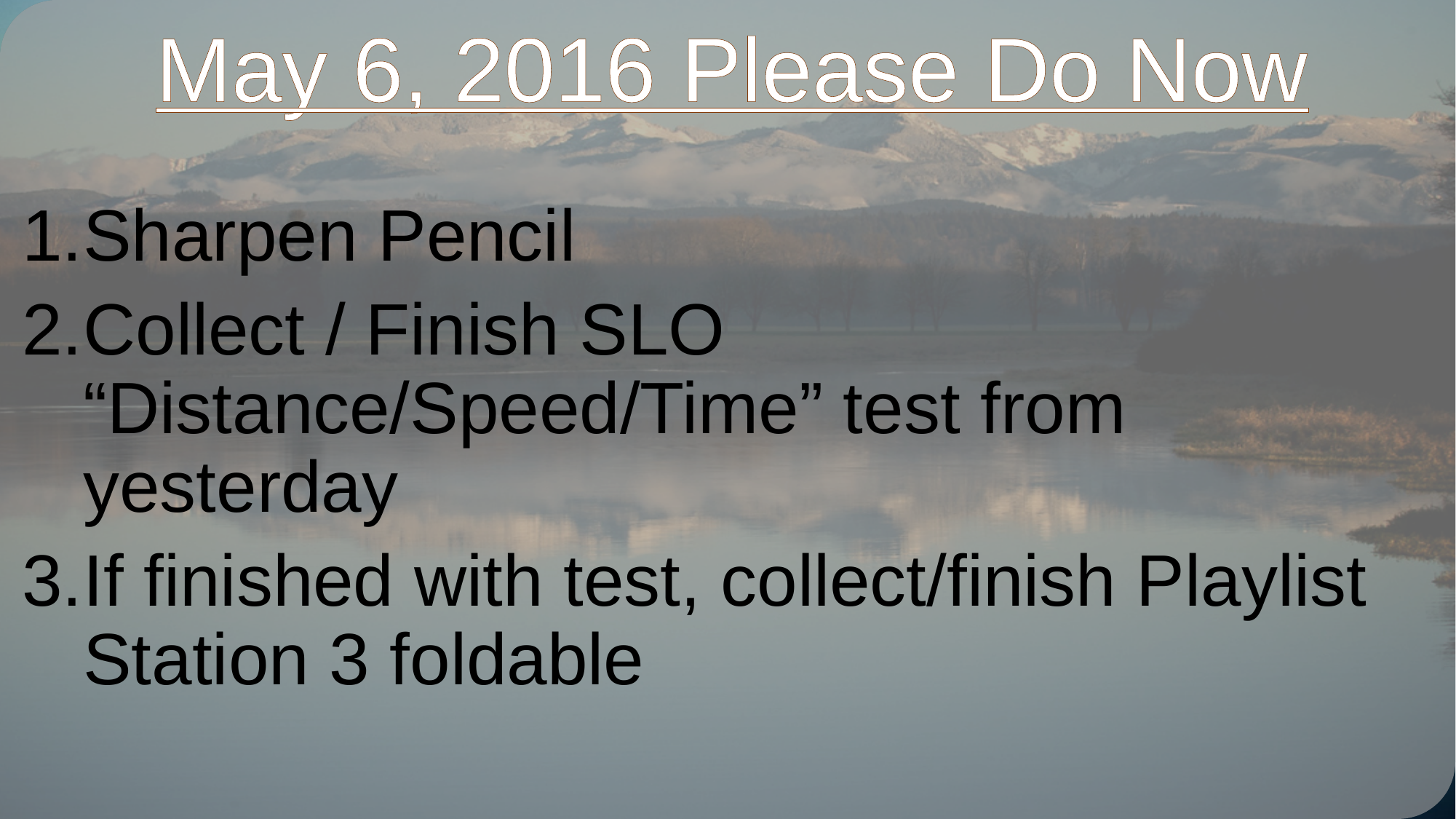

May 6, 2016 Please Do Now
Sharpen Pencil
Collect / Finish SLO “Distance/Speed/Time” test from yesterday
If finished with test, collect/finish Playlist Station 3 foldable